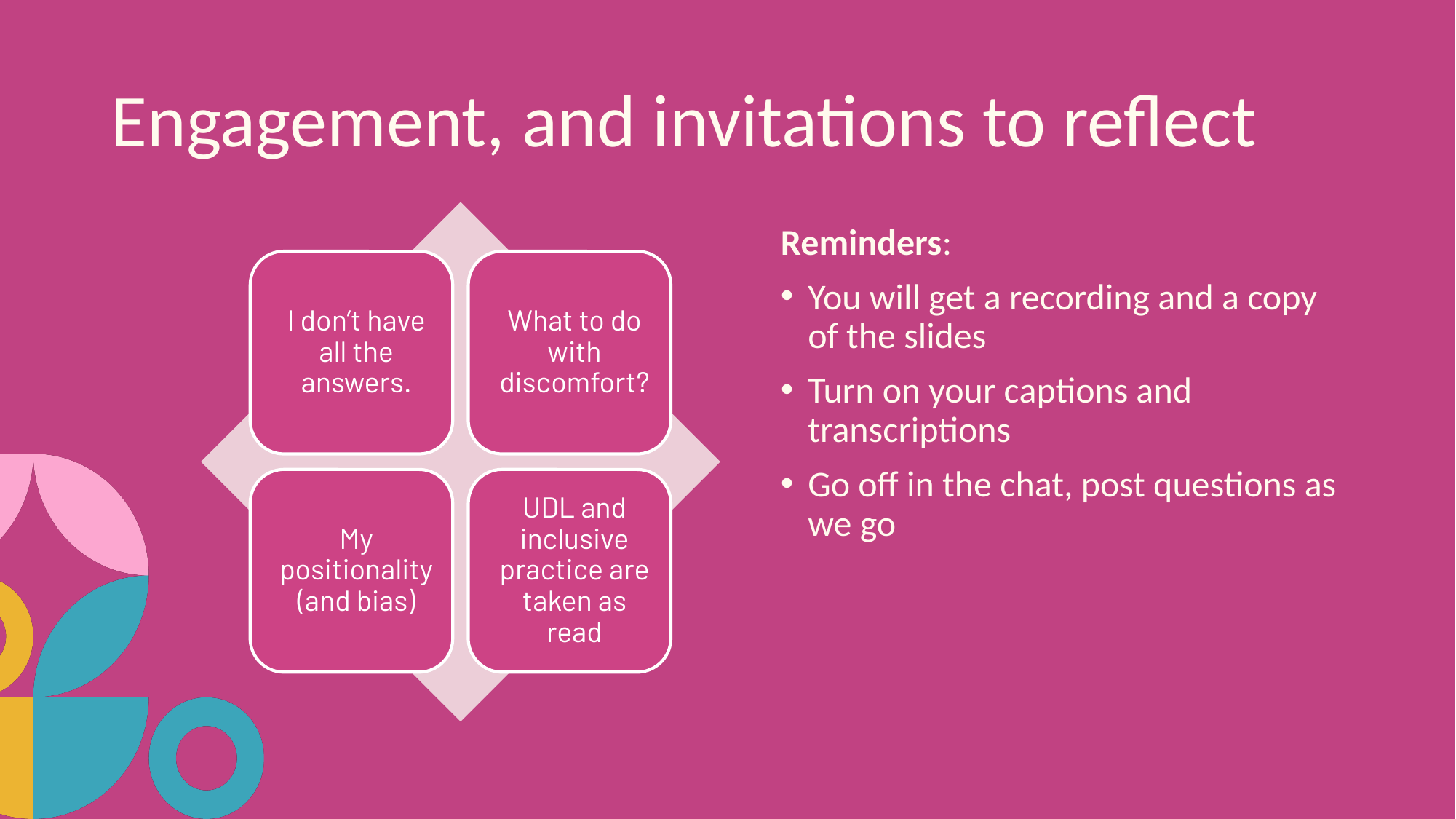

# Engagement, and invitations to reflect
I don’t have all the answers.
What to do with discomfort?
My positionality (and bias)
UDL and inclusive practice are taken as read
Reminders:
You will get a recording and a copy of the slides
Turn on your captions and transcriptions
Go off in the chat, post questions as we go